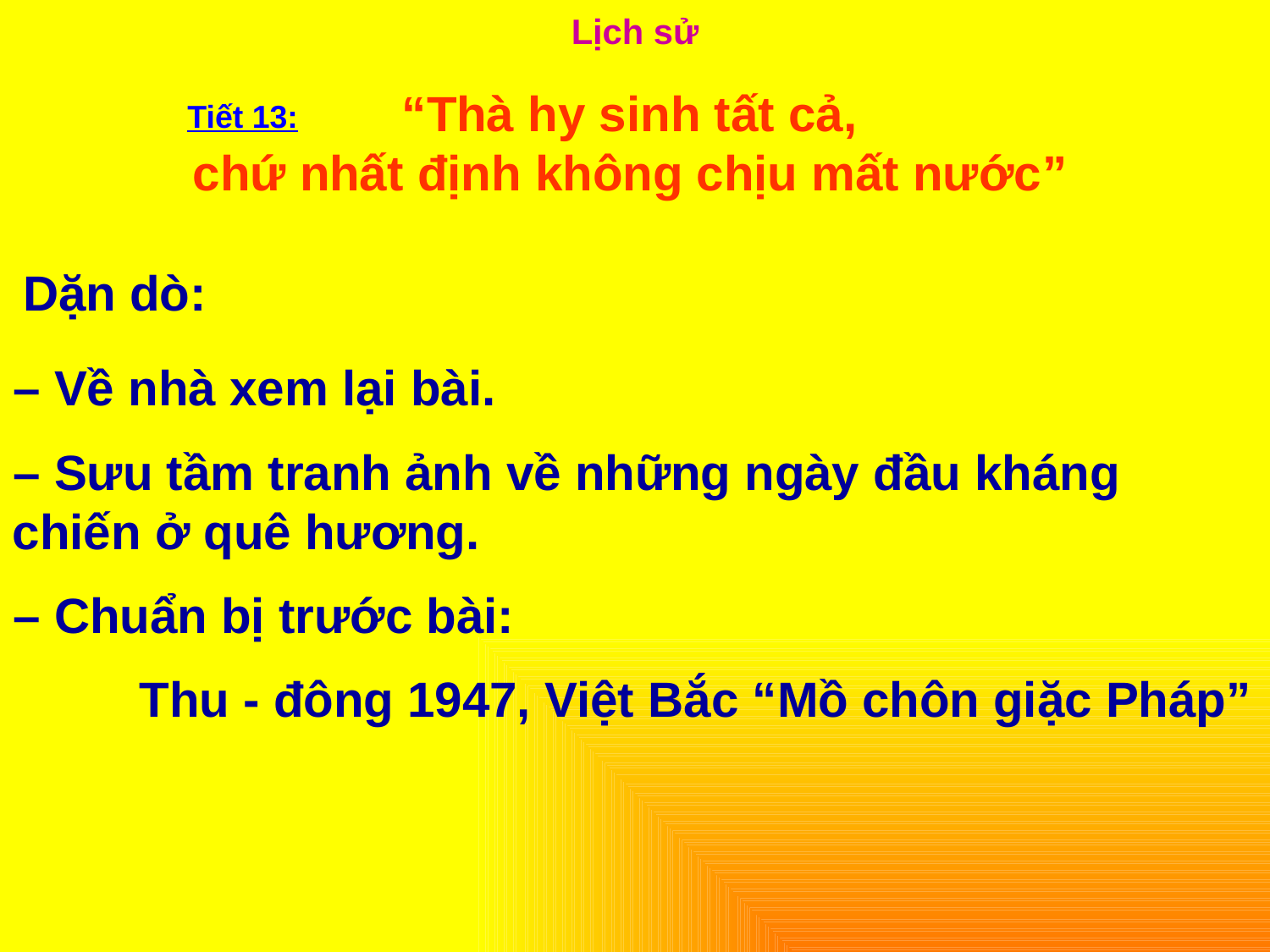

Lịch sử
“Thà hy sinh tất cả,
chứ nhất định không chịu mất nước”
Tiết 13:
Dặn dò:
– Về nhà xem lại bài.
– Sưu tầm tranh ảnh về những ngày đầu kháng chiến ở quê hương.
– Chuẩn bị trước bài:
	Thu - đông 1947, Việt Bắc “Mồ chôn giặc Pháp”